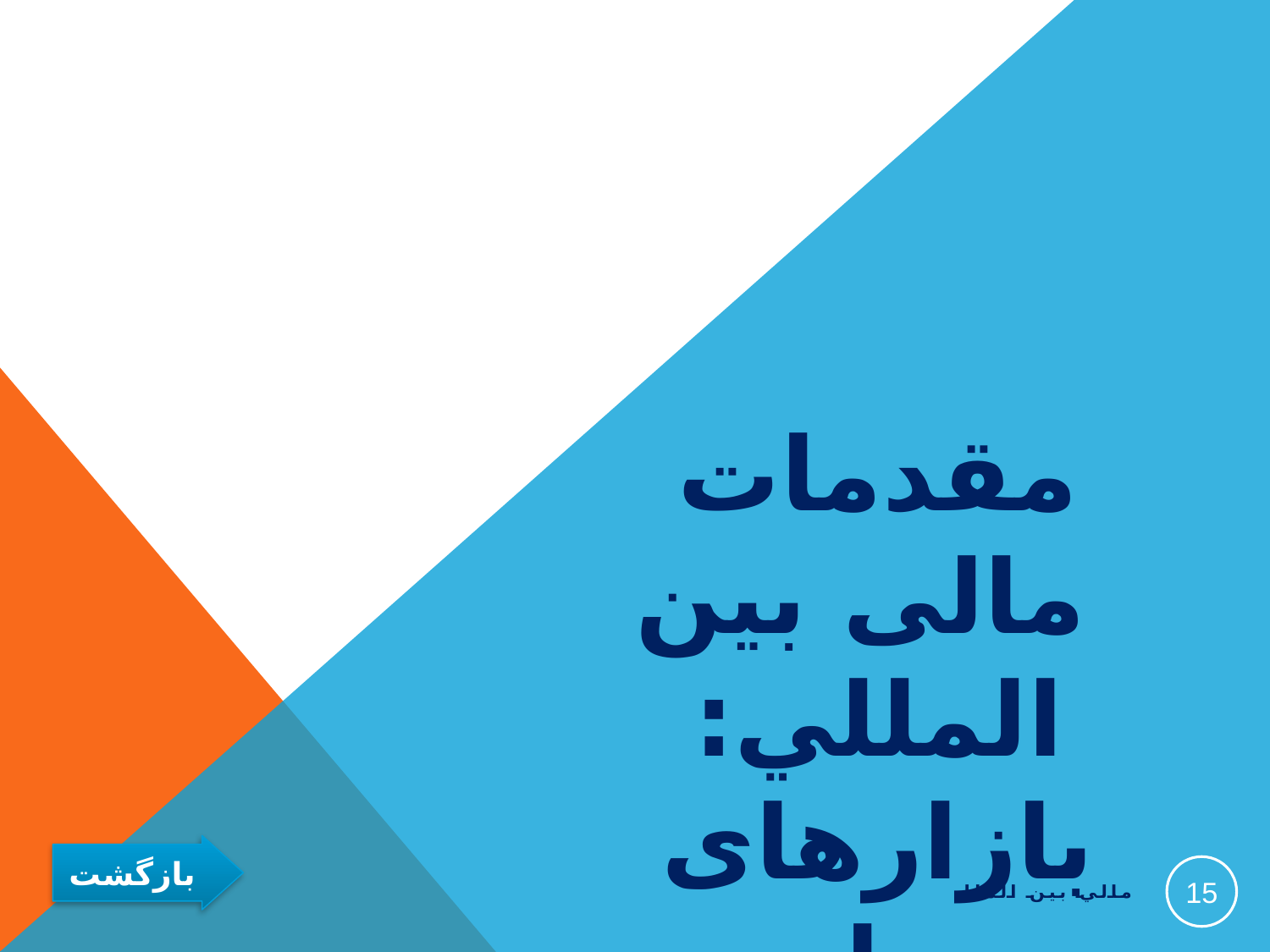

#

مقدمات
 مالی بين المللي: بازارهای سرمایه و تامین مالی
بازگشت
15
مالي بين الملل